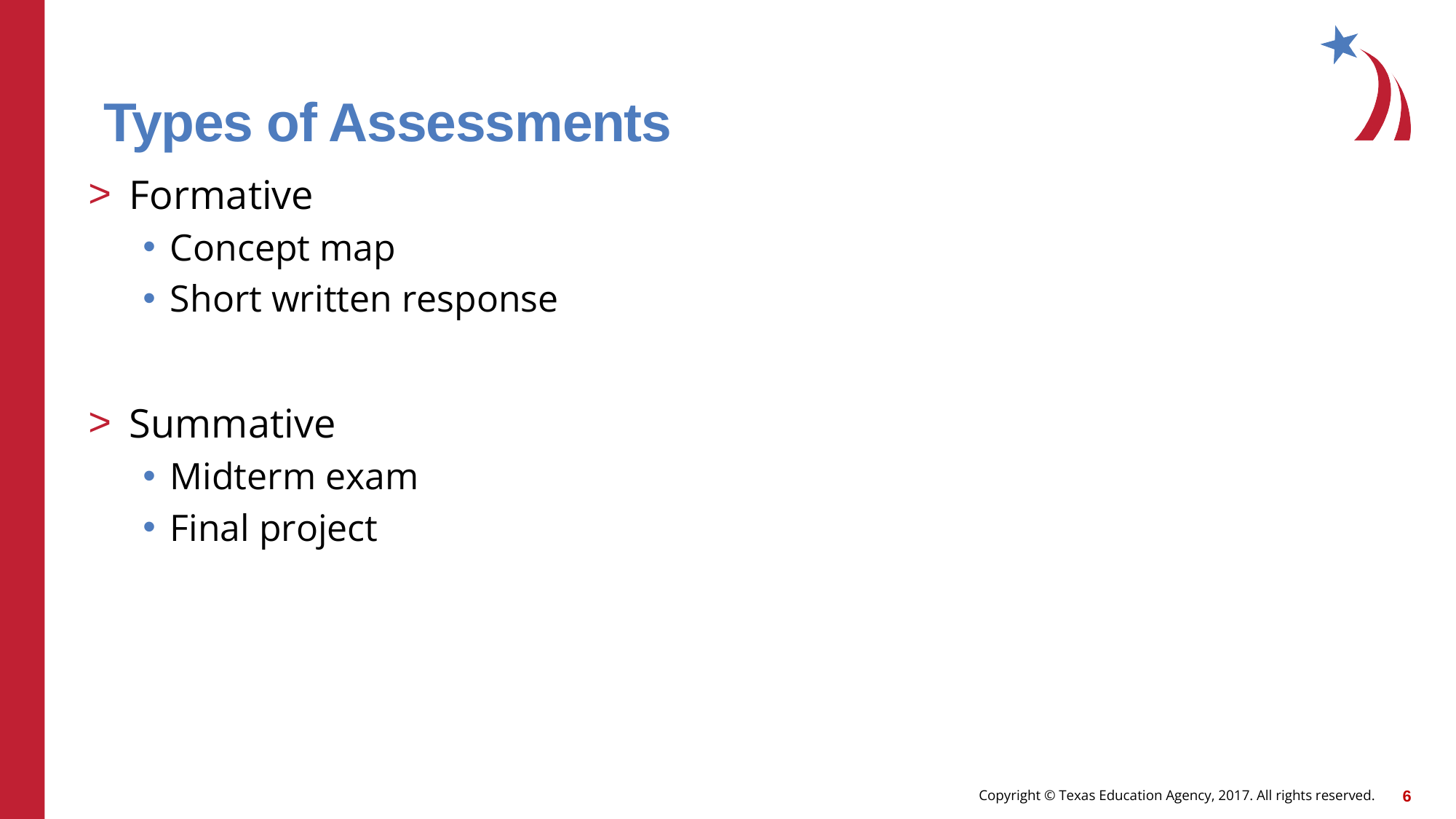

# Types of Assessments
Formative
Concept map
Short written response

Summative
Midterm exam
Final project